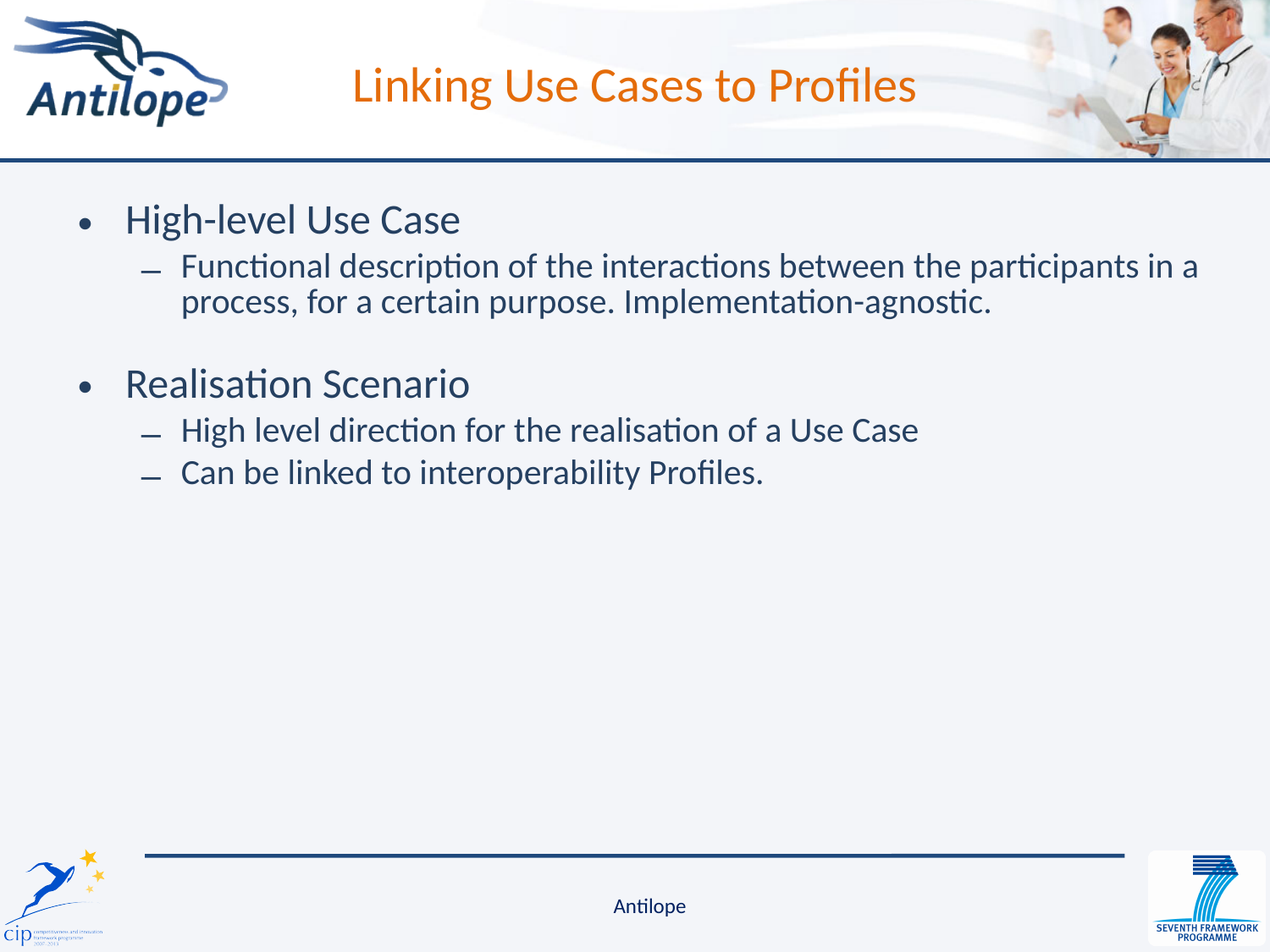

# Linking Use Cases to Profiles
High-level Use Case
Functional description of the interactions between the participants in a process, for a certain purpose. Implementation-agnostic.
Realisation Scenario
High level direction for the realisation of a Use Case
Can be linked to interoperability Profiles.

Antilope